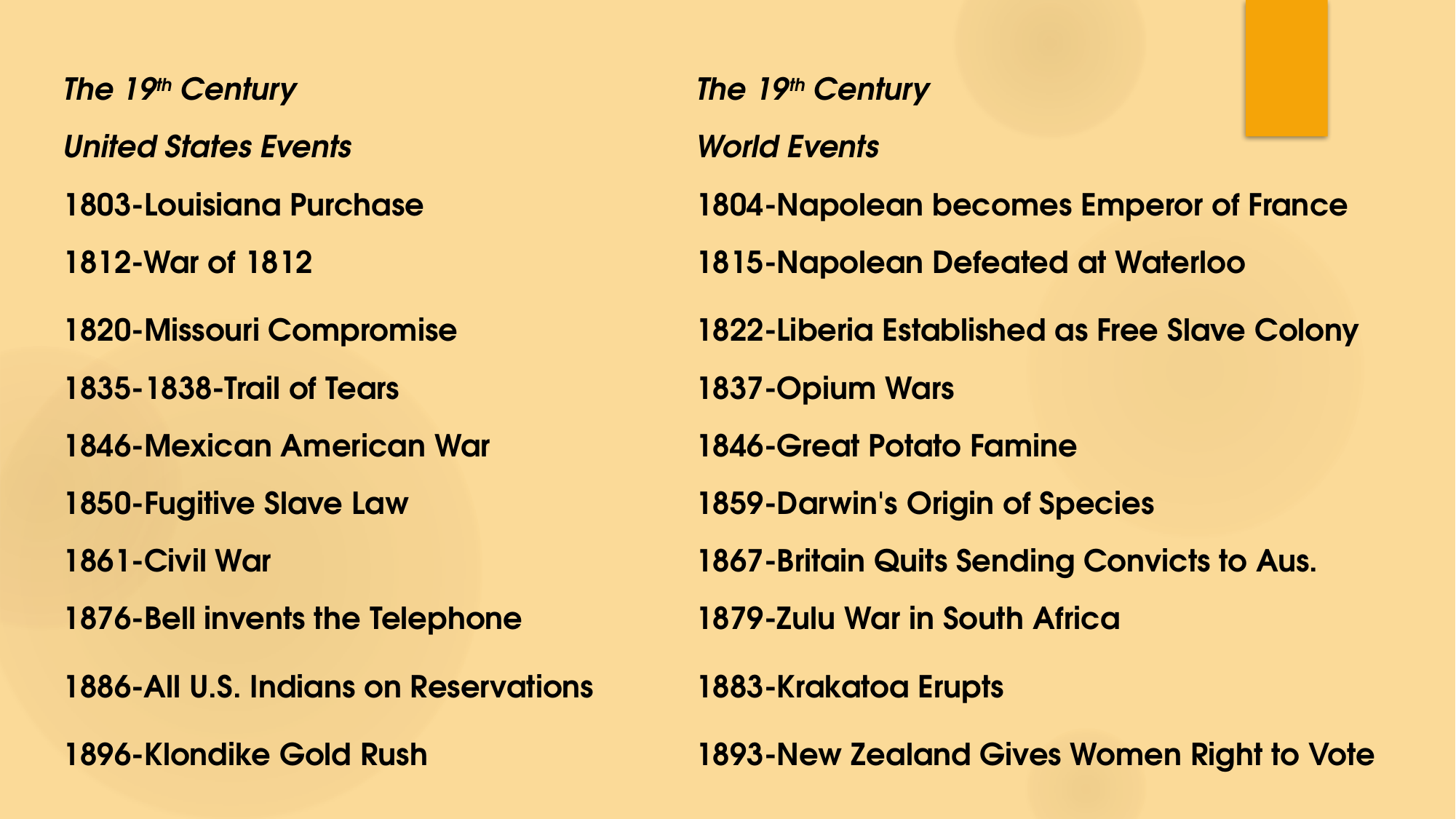

| The 19th Century |  | The 19th Century |
| --- | --- | --- |
| United States Events |  | World Events |
| 1803-Louisiana Purchase |  | 1804-Napolean becomes Emperor of France |
| 1812-War of 1812 |  | 1815-Napolean Defeated at Waterloo |
| 1820-Missouri Compromise |  | 1822-Liberia Established as Free Slave Colony |
| 1835-1838-Trail of Tears |  | 1837-Opium Wars |
| 1846-Mexican American War |  | 1846-Great Potato Famine |
| 1850-Fugitive Slave Law |  | 1859-Darwin's Origin of Species |
| 1861-Civil War |  | 1867-Britain Quits Sending Convicts to Aus. |
| 1876-Bell invents the Telephone |  | 1879-Zulu War in South Africa |
| 1886-All U.S. Indians on Reservations |  | 1883-Krakatoa Erupts |
| 1896-Klondike Gold Rush |  | 1893-New Zealand Gives Women Right to Vote |